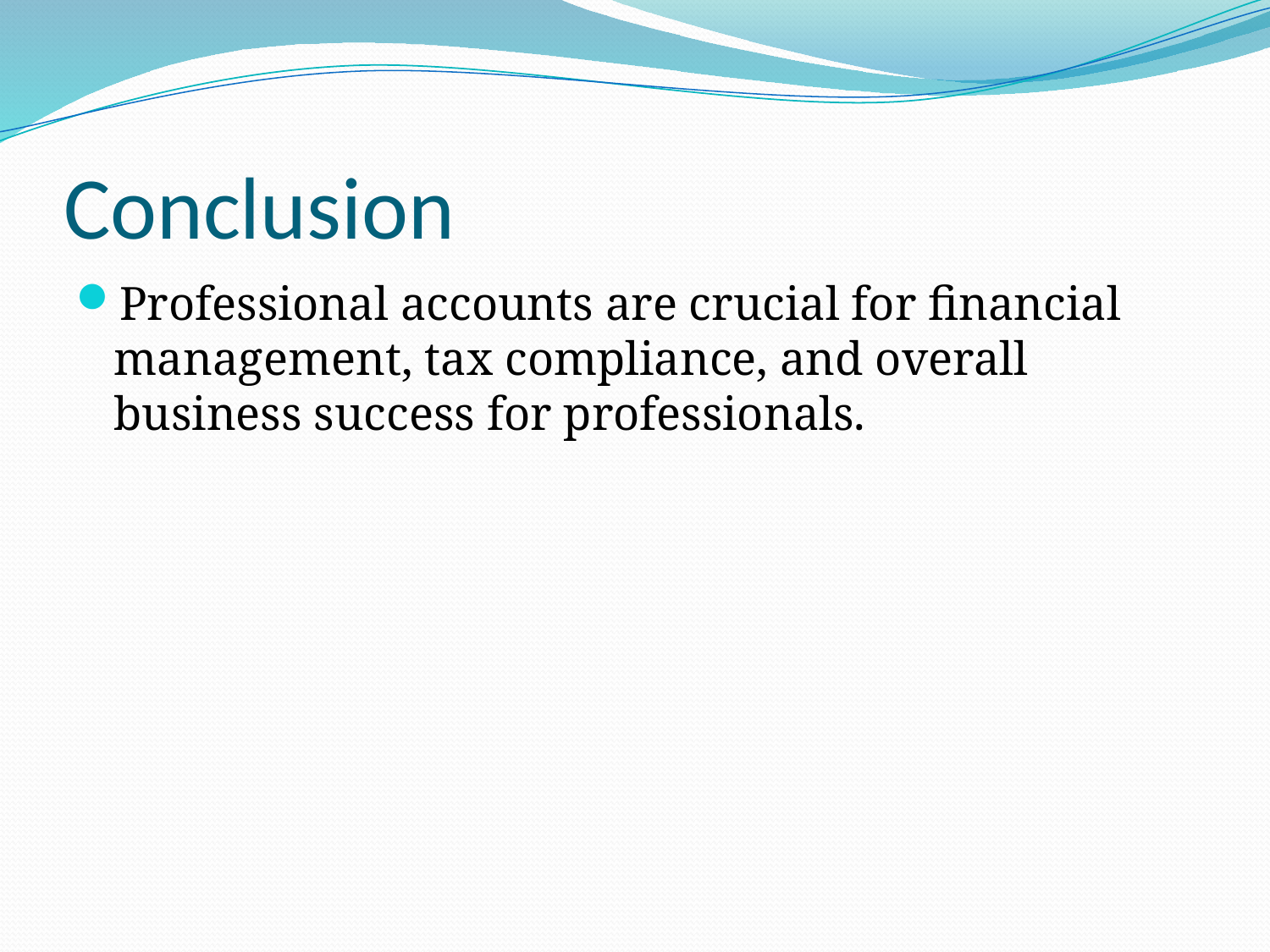

# Conclusion
Professional accounts are crucial for financial management, tax compliance, and overall business success for professionals.